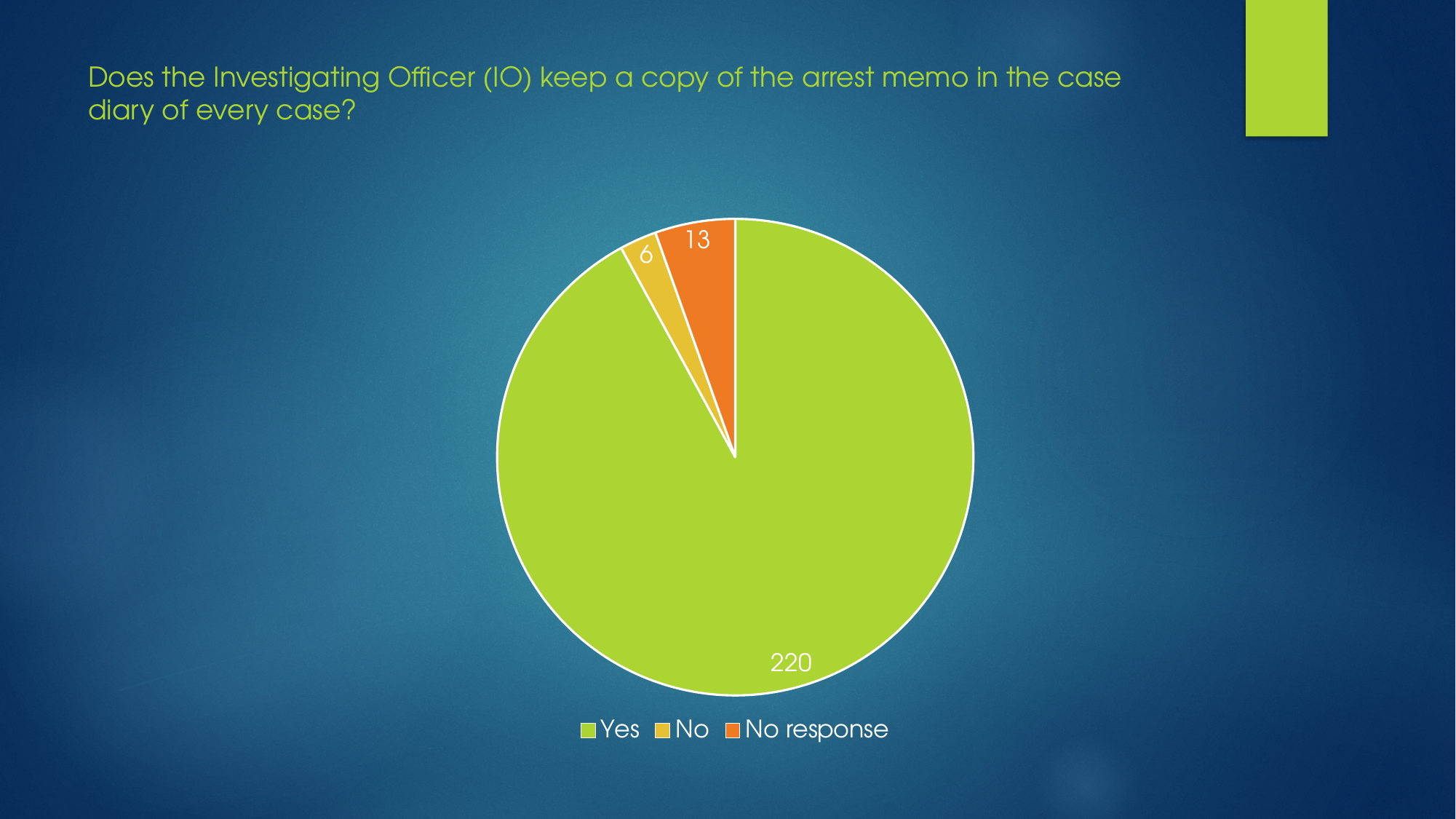

# Does the Investigating Officer (IO) keep a copy of the arrest memo in the case diary of every case?

### Chart

| Category |
|---|

### Chart

| Category |  |
|---|---|
| Yes | 220.0 |
| No | 6.0 |
| No response | 13.0 |